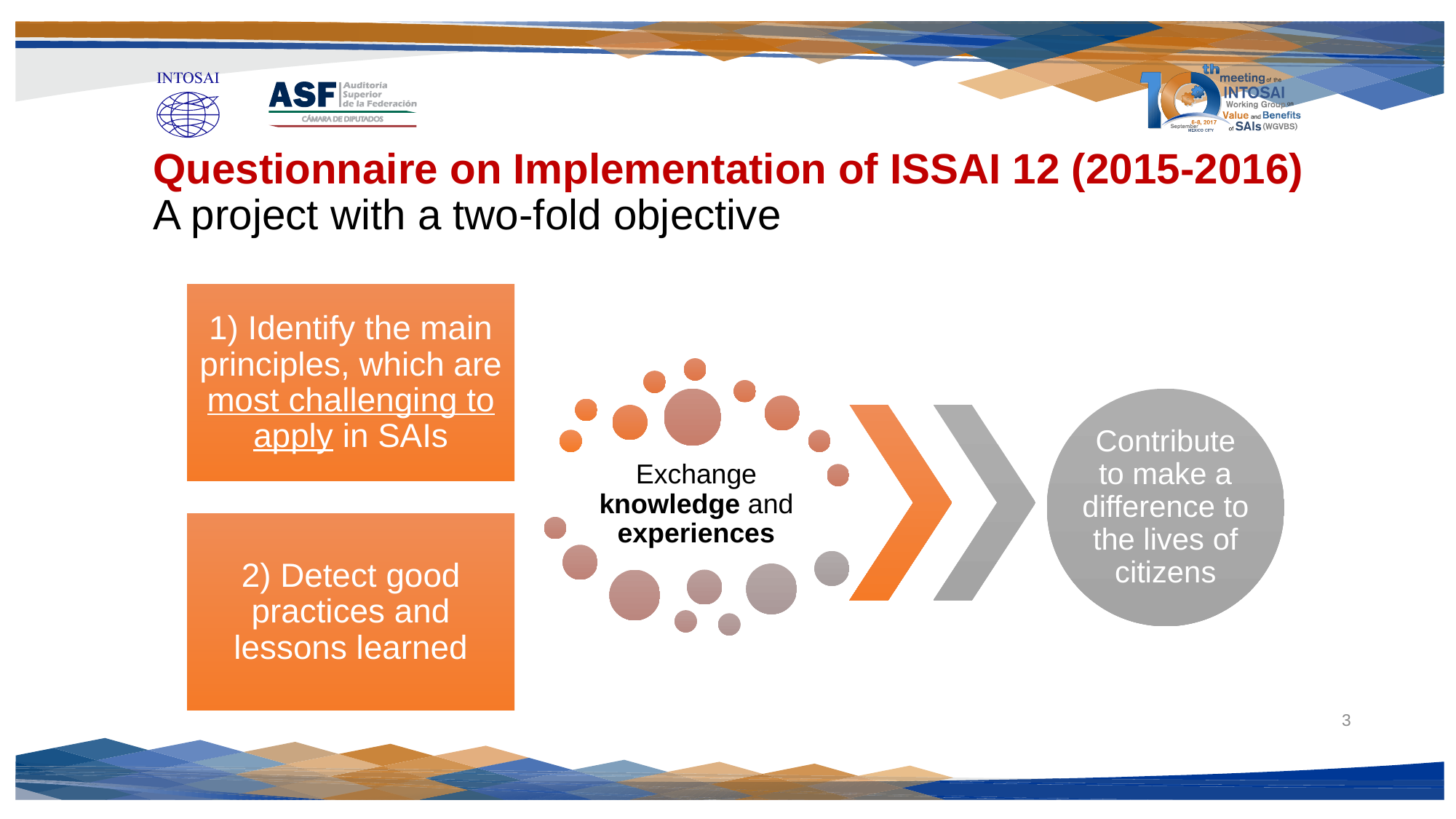

Questionnaire on Implementation of ISSAI 12 (2015-2016)
A project with a two-fold objective
Exchange knowledge and experiences
Contribute to make a difference to the lives of citizens
1) Identify the main principles, which are most challenging to apply in SAIs
2) Detect good practices and lessons learned
3